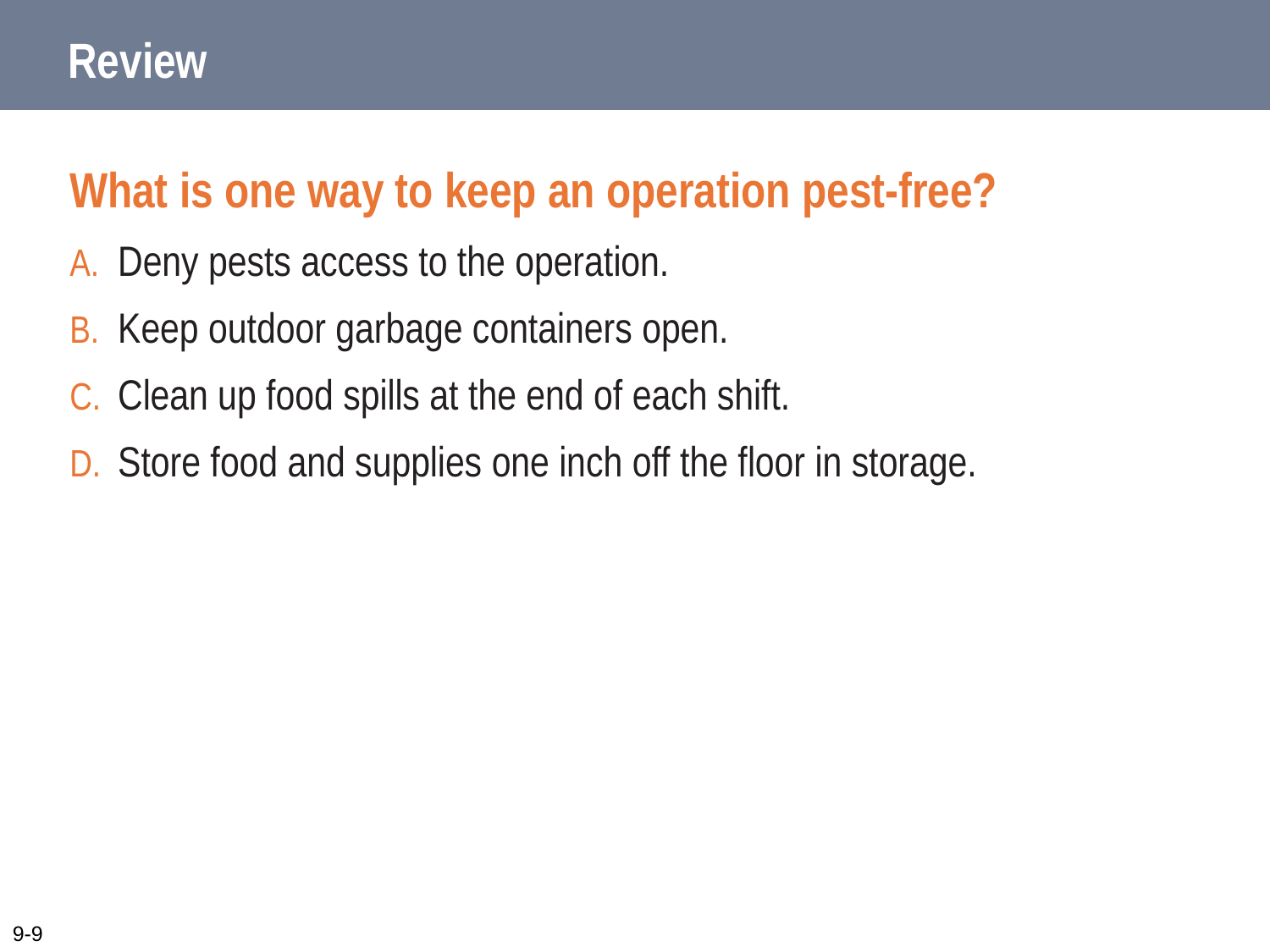

# Review
What is one way to keep an operation pest-free?
Deny pests access to the operation.
Keep outdoor garbage containers open.
Clean up food spills at the end of each shift.
Store food and supplies one inch off the floor in storage.
9-9